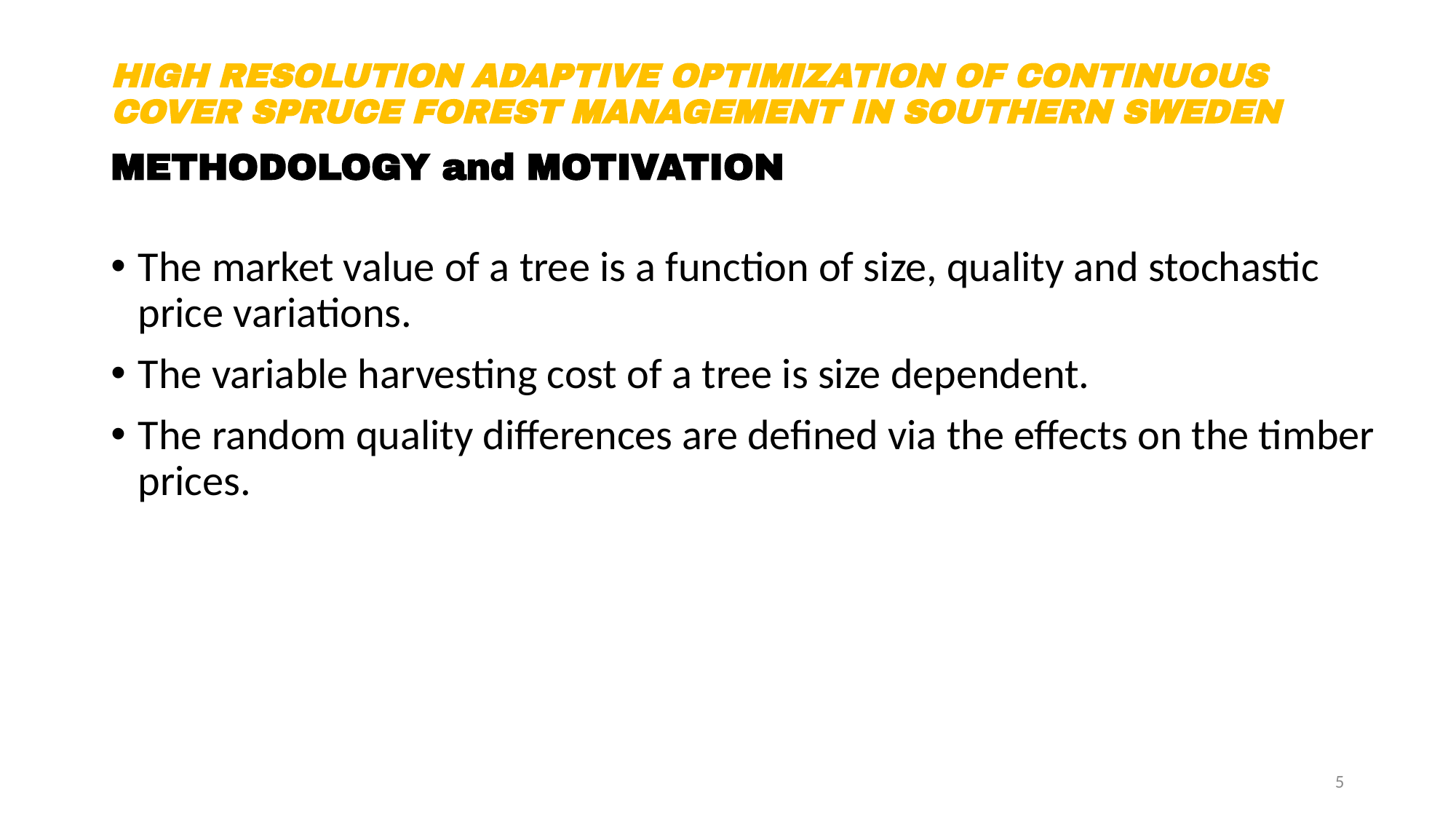

# HIGH RESOLUTION ADAPTIVE OPTIMIZATION OF CONTINUOUS COVER SPRUCE FOREST MANAGEMENT IN SOUTHERN SWEDEN METHODOLOGY and MOTIVATION
The market value of a tree is a function of size, quality and stochastic price variations.
The variable harvesting cost of a tree is size dependent.
The random quality differences are defined via the effects on the timber prices.
5